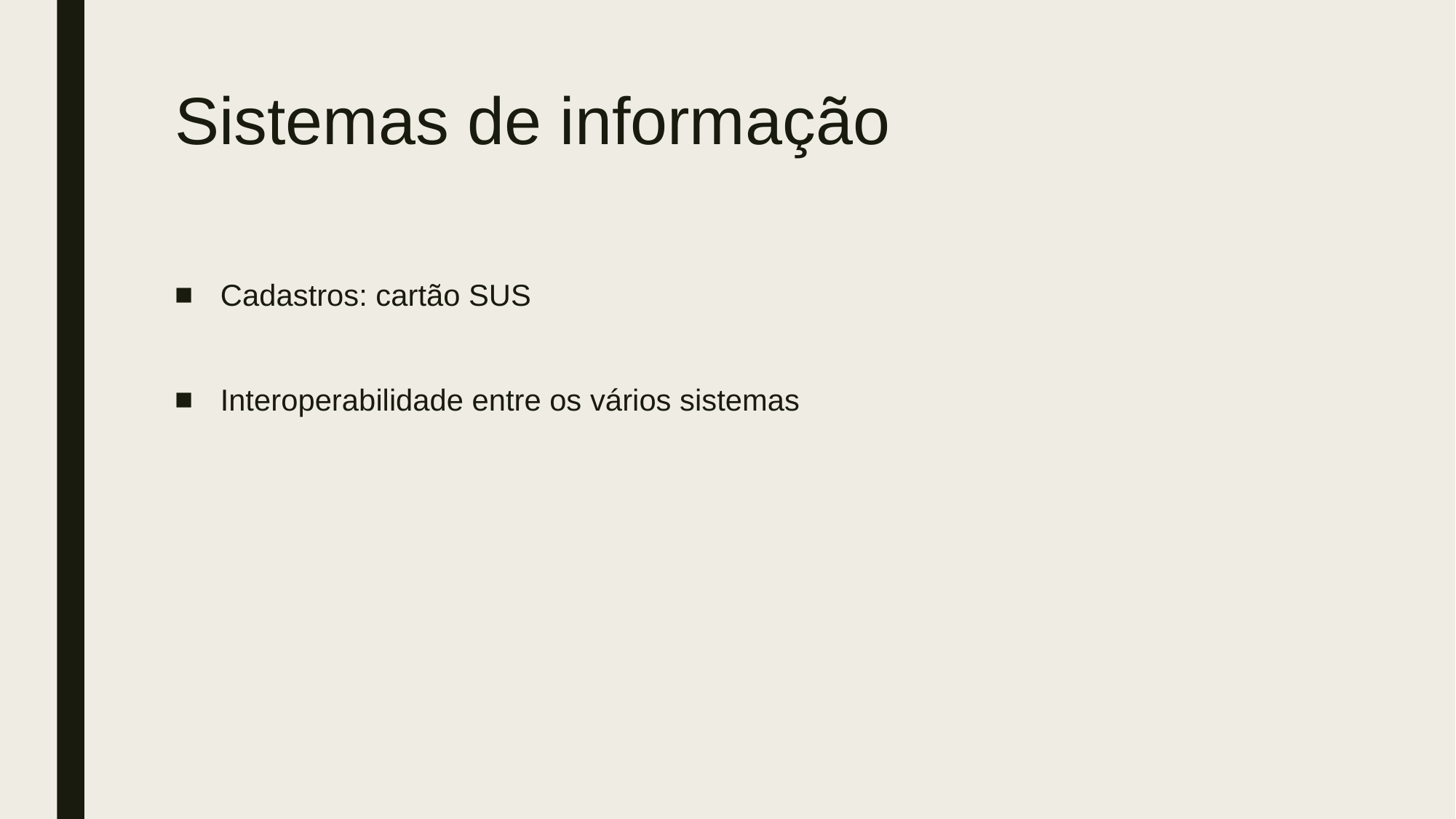

# Sistemas de informação
Cadastros: cartão SUS

Interoperabilidade entre os vários sistemas